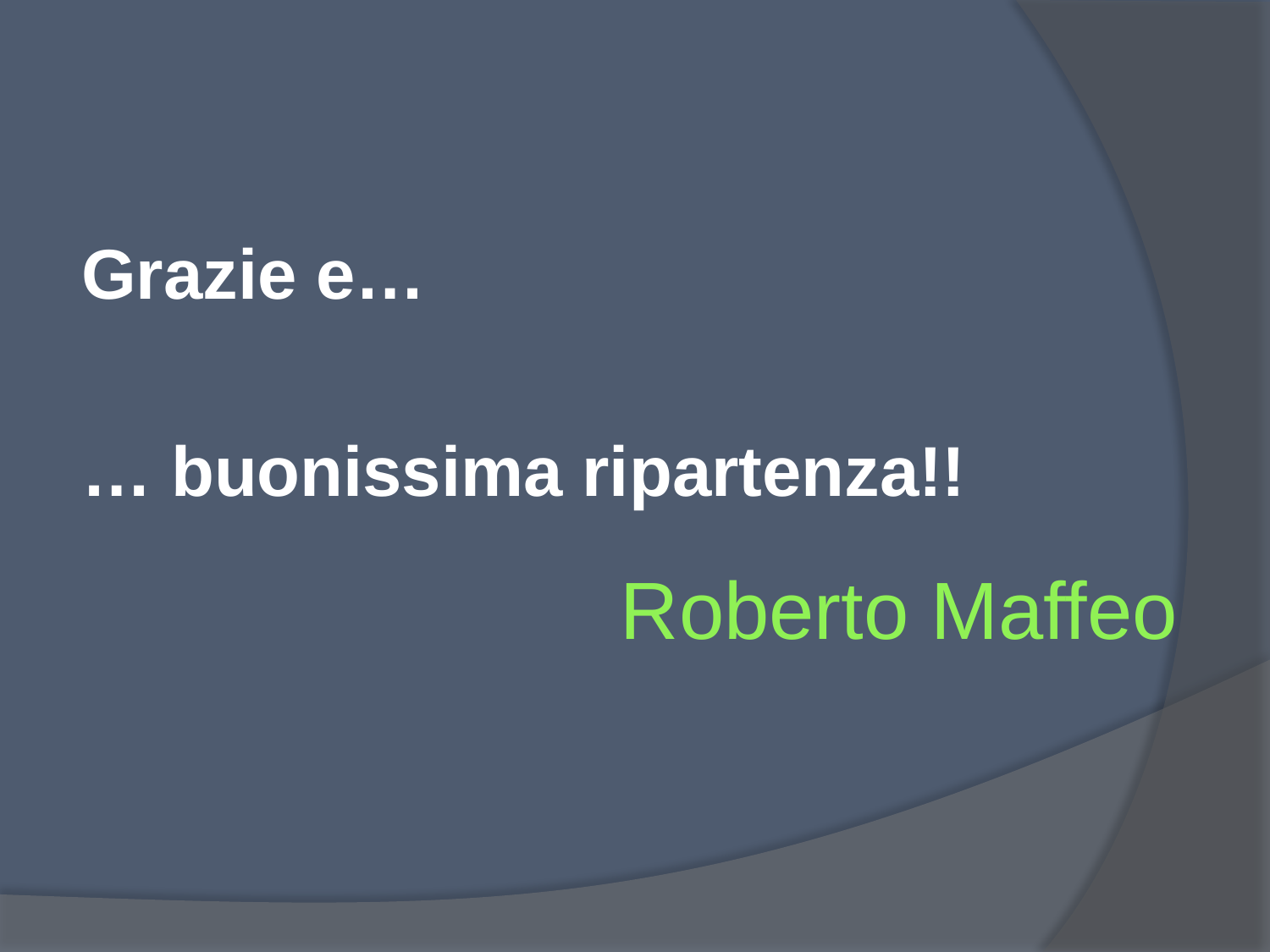

Grazie e…

… buonissima ripartenza!!
# Roberto Maffeo